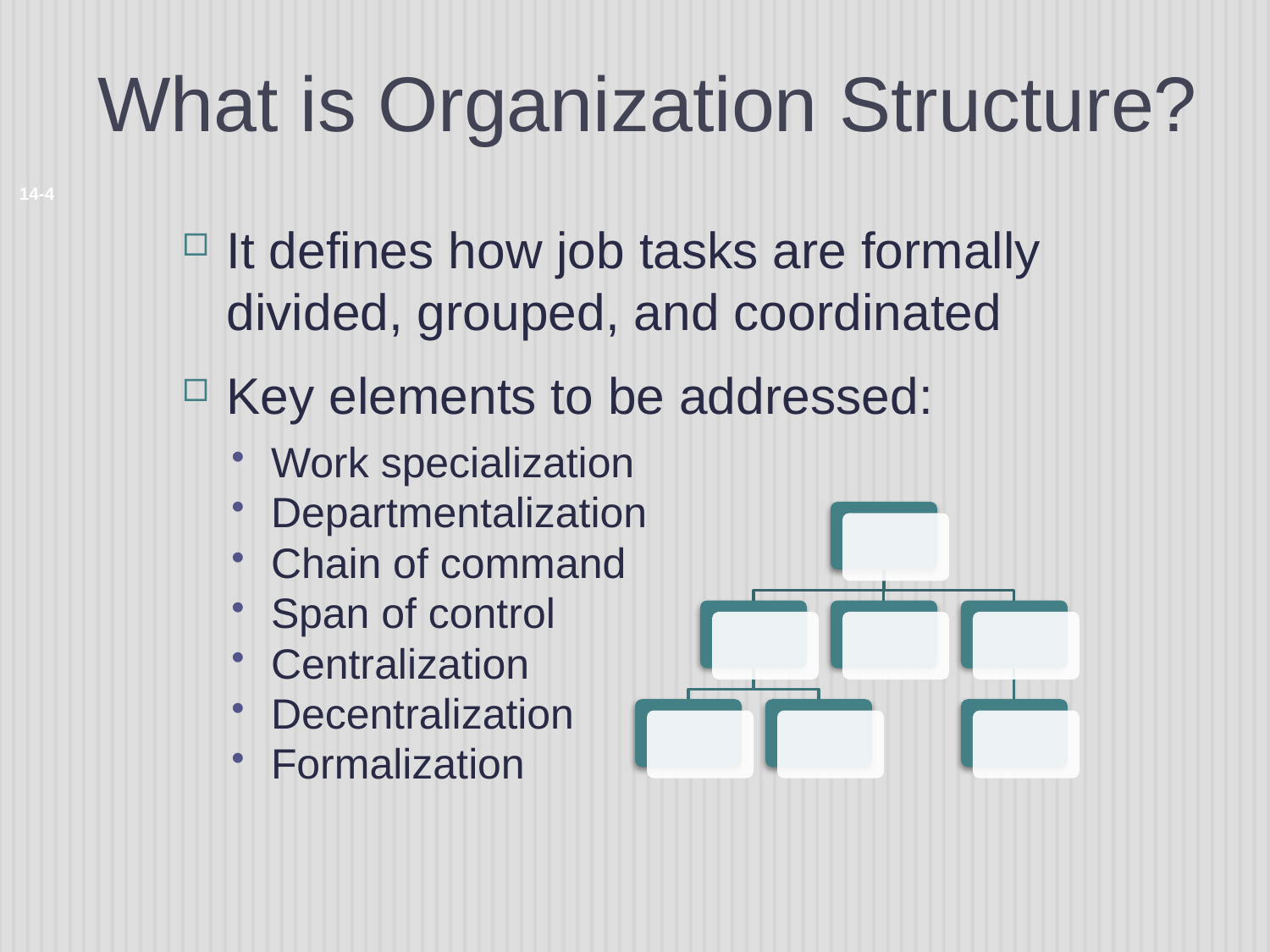

# What is Organization Structure?
14-4
It defines how job tasks are formally divided, grouped, and coordinated
Key elements to be addressed:
Work specialization
Departmentalization
Chain of command
Span of control
Centralization
Decentralization
Formalization